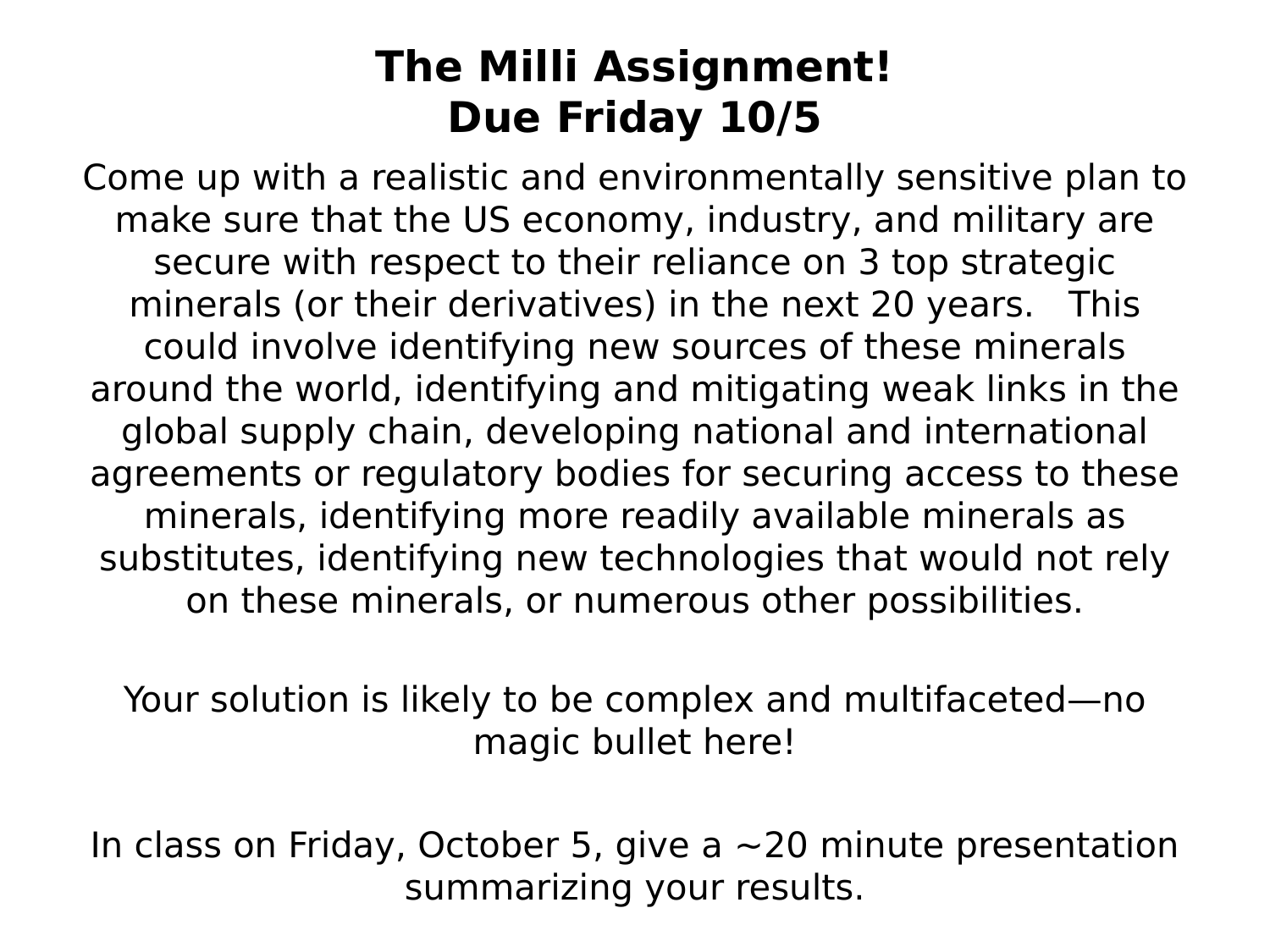

# The Milli Assignment! Due Friday 10/5
Come up with a realistic and environmentally sensitive plan to make sure that the US economy, industry, and military are secure with respect to their reliance on 3 top strategic minerals (or their derivatives) in the next 20 years.   This could involve identifying new sources of these minerals around the world, identifying and mitigating weak links in the global supply chain, developing national and international agreements or regulatory bodies for securing access to these minerals, identifying more readily available minerals as substitutes, identifying new technologies that would not rely on these minerals, or numerous other possibilities.

Your solution is likely to be complex and multifaceted—no magic bullet here!

In class on Friday, October 5, give a ~20 minute presentation summarizing your results.